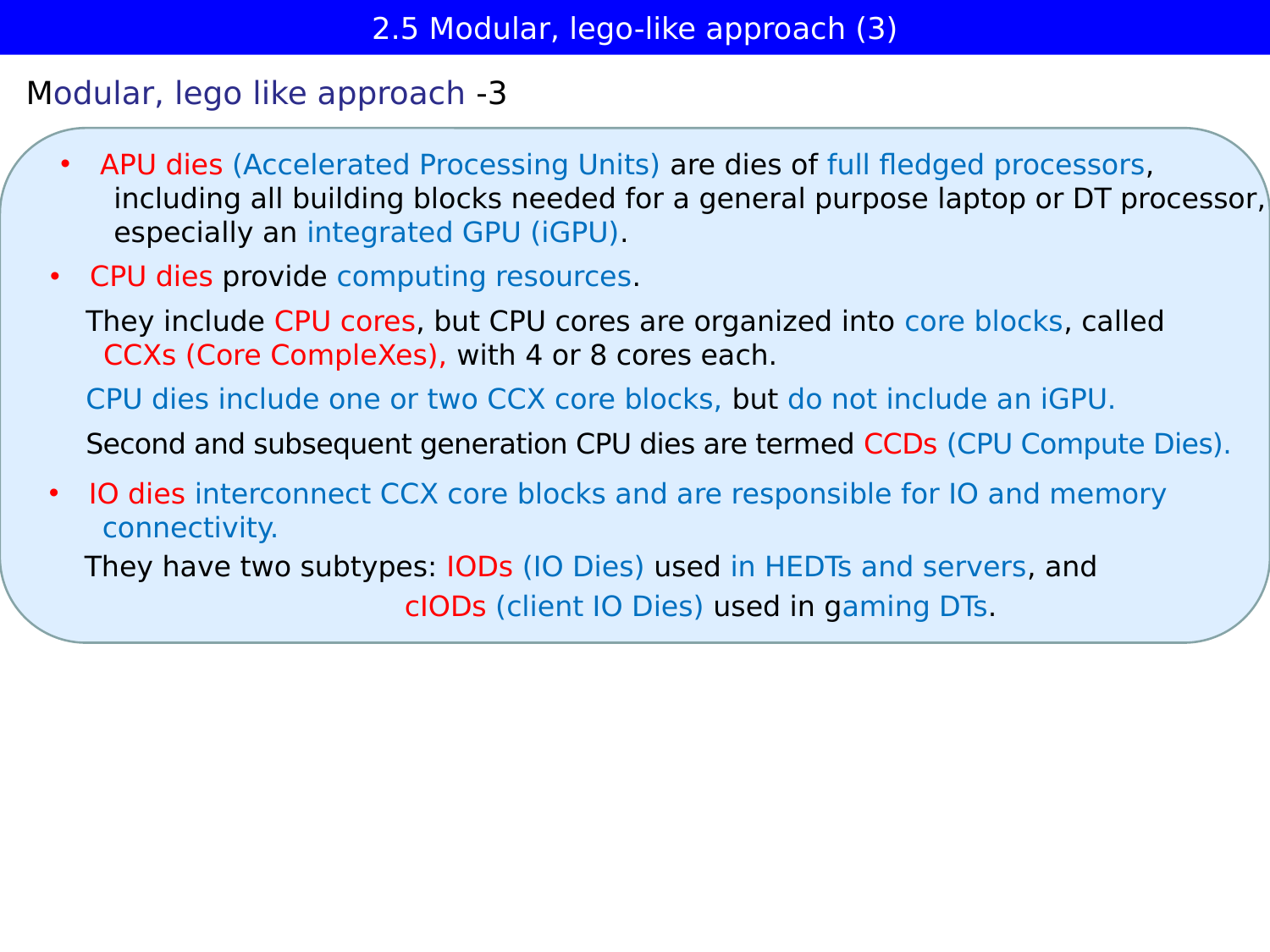

# 2.5 Modular, lego-like approach (3)
Modular, lego like approach -3

APU dies (Accelerated Processing Units) are dies of full fledged processors,
      including all building blocks needed for a general purpose laptop or DT processor,
      especially an integrated GPU (iGPU).
CPU dies provide computing resources.
    They include CPU cores, but CPU cores are organized into core blocks, called
      CCXs (Core CompleXes), with 4 or 8 cores each.
    CPU dies include one or two CCX core blocks, but do not include an iGPU.
    Second and subsequent generation CPU dies are termed CCDs (CPU Compute Dies).

IO dies interconnect CCX core blocks and are responsible for IO and memory
      connectivity.
    They have two subtypes: IODs (IO Dies) used in HEDTs and servers, and
                                        cIODs (client IO Dies) used in gaming DTs.